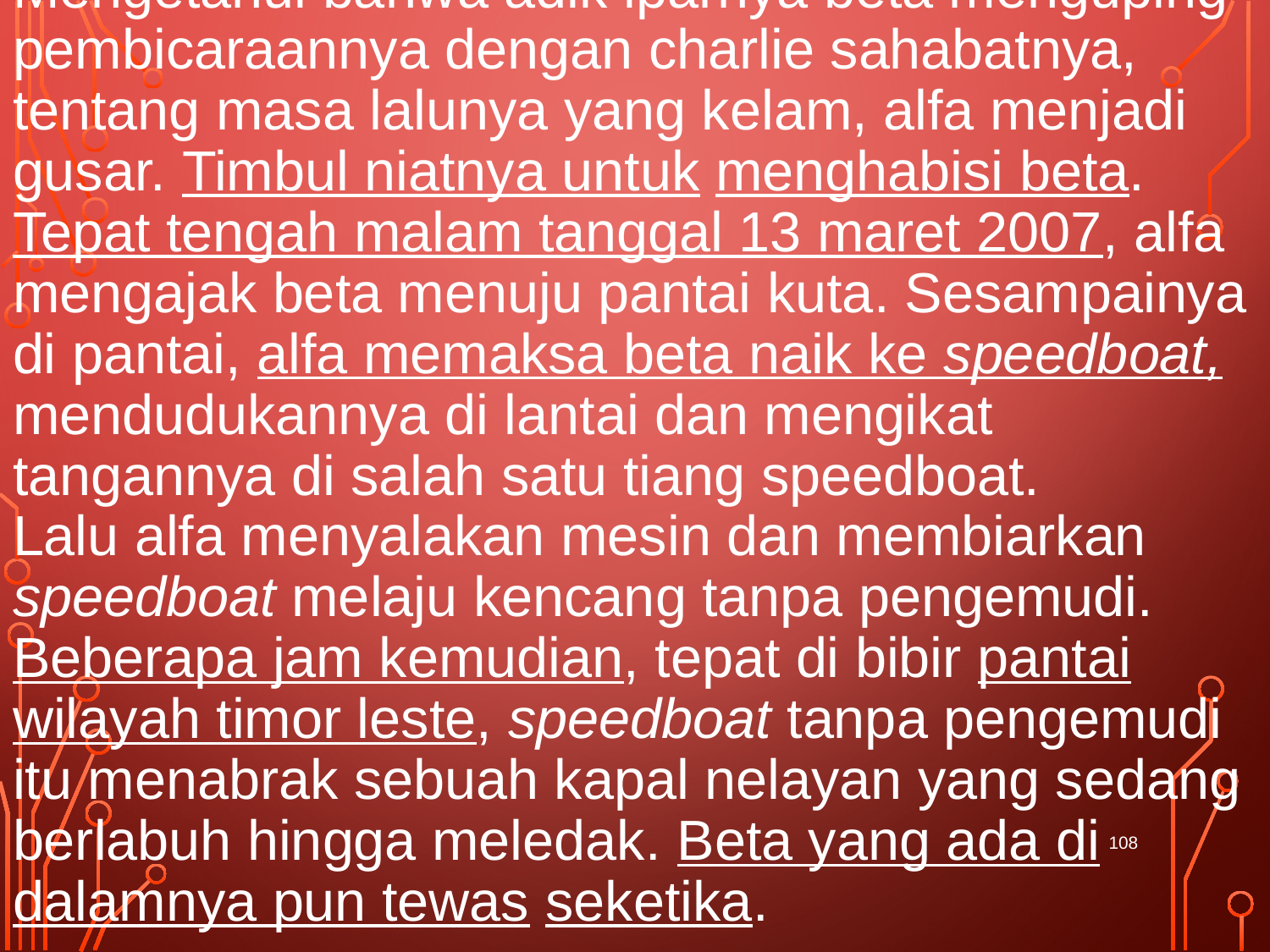

# Mengetahui bahwa adik iparnya beta menguping pembicaraannya dengan charlie sahabatnya, tentang masa lalunya yang kelam, alfa menjadi gusar. Timbul niatnya untuk menghabisi beta. Tepat tengah malam tanggal 13 maret 2007, alfa mengajak beta menuju pantai kuta. Sesampainya di pantai, alfa memaksa beta naik ke speedboat, mendudukannya di lantai dan mengikat tangannya di salah satu tiang speedboat. Lalu alfa menyalakan mesin dan membiarkan speedboat melaju kencang tanpa pengemudi. Beberapa jam kemudian, tepat di bibir pantai wilayah timor leste, speedboat tanpa pengemudi itu menabrak sebuah kapal nelayan yang sedang berlabuh hingga meledak. Beta yang ada di dalamnya pun tewas seketika.
108